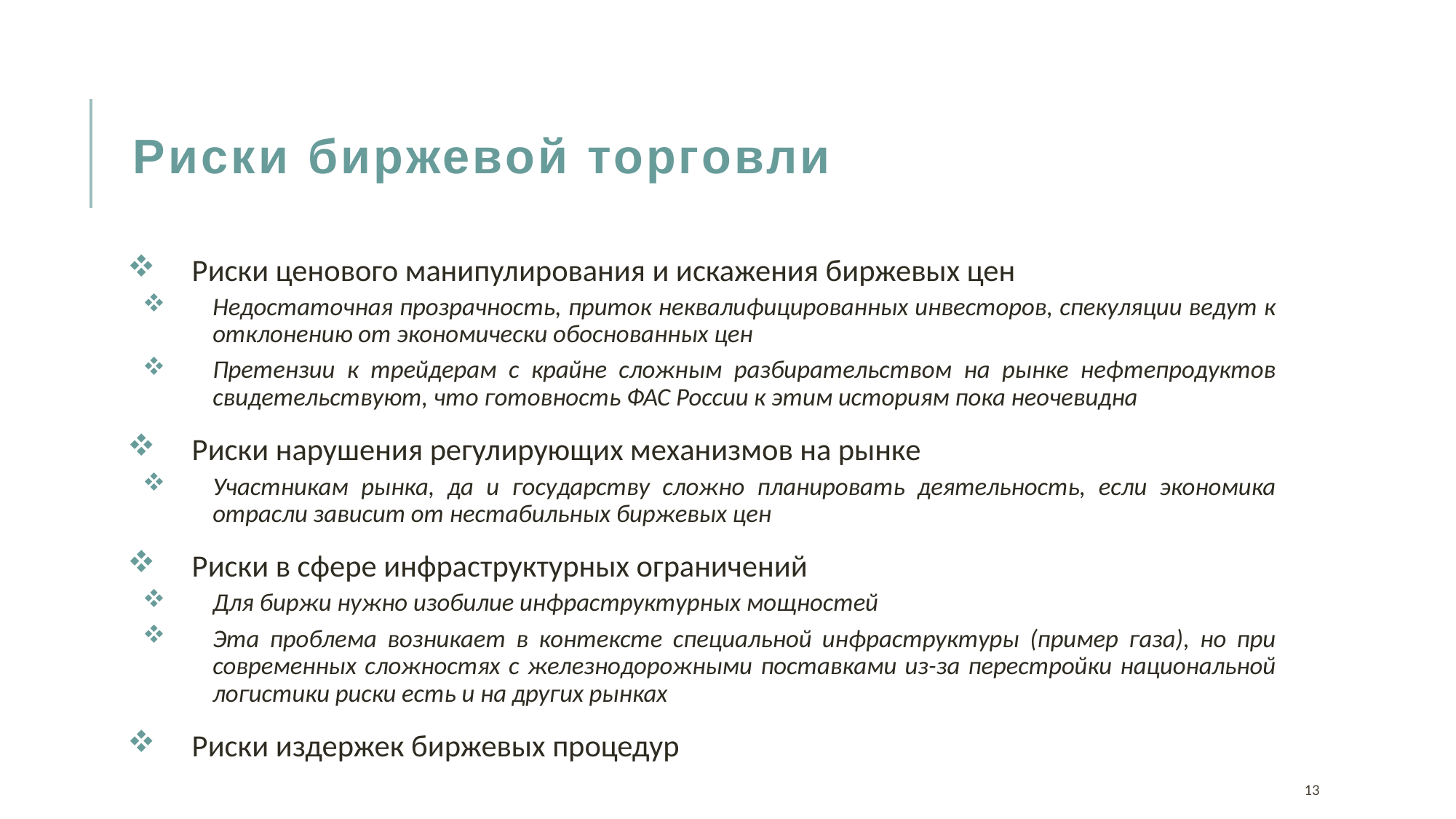

# Риски биржевой торговли
Риски ценового манипулирования и искажения биржевых цен
Недостаточная прозрачность, приток неквалифицированных инвесторов, спекуляции ведут к отклонению от экономически обоснованных цен
Претензии к трейдерам с крайне сложным разбирательством на рынке нефтепродуктов свидетельствуют, что готовность ФАС России к этим историям пока неочевидна
Риски нарушения регулирующих механизмов на рынке
Участникам рынка, да и государству сложно планировать деятельность, если экономика отрасли зависит от нестабильных биржевых цен
Риски в сфере инфраструктурных ограничений
Для биржи нужно изобилие инфраструктурных мощностей
Эта проблема возникает в контексте специальной инфраструктуры (пример газа), но при современных сложностях с железнодорожными поставками из-за перестройки национальной логистики риски есть и на других рынках
Риски издержек биржевых процедур
13